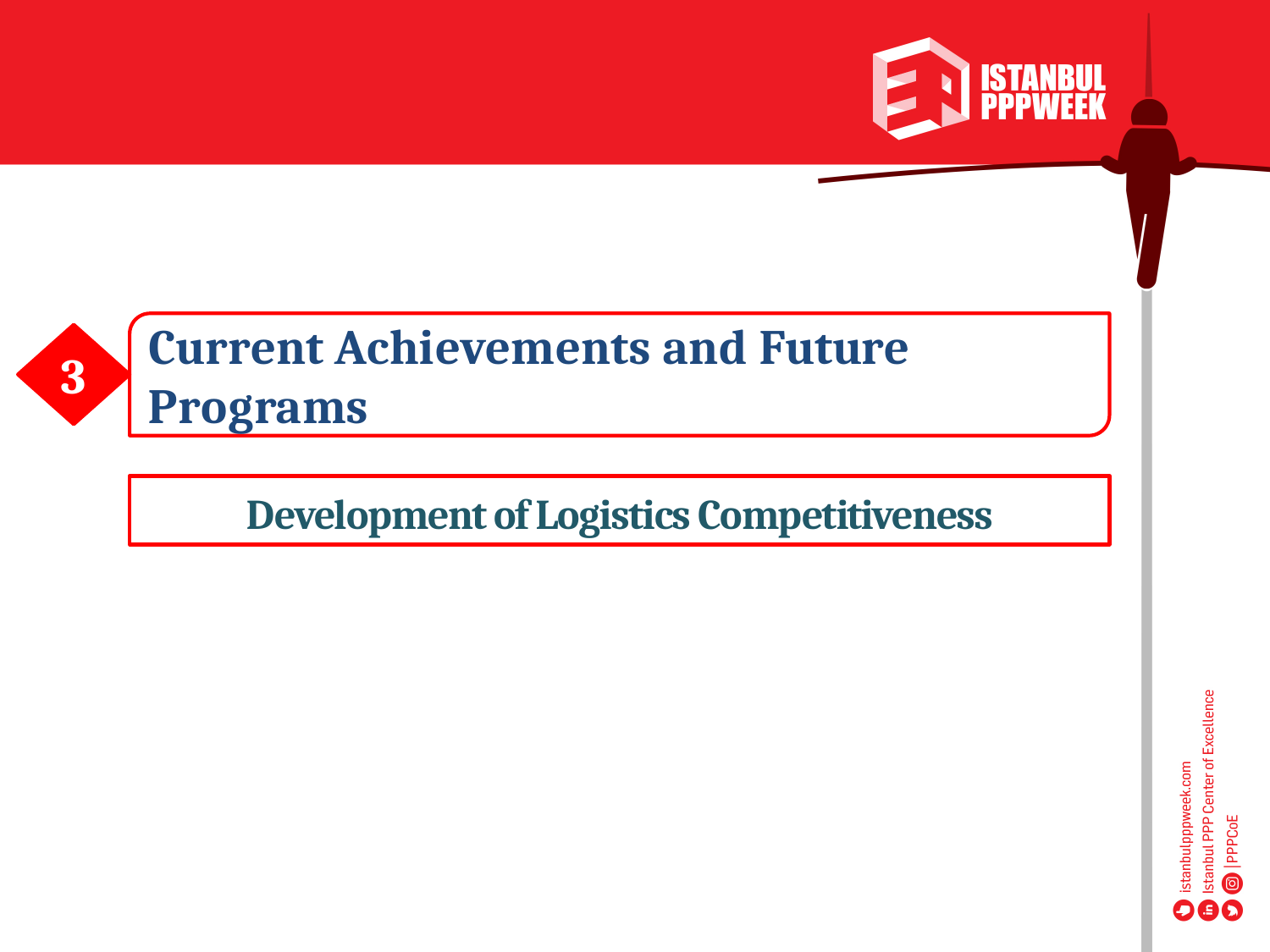

Current Achievements and Future Programs
3
Development of Logistics Competitiveness